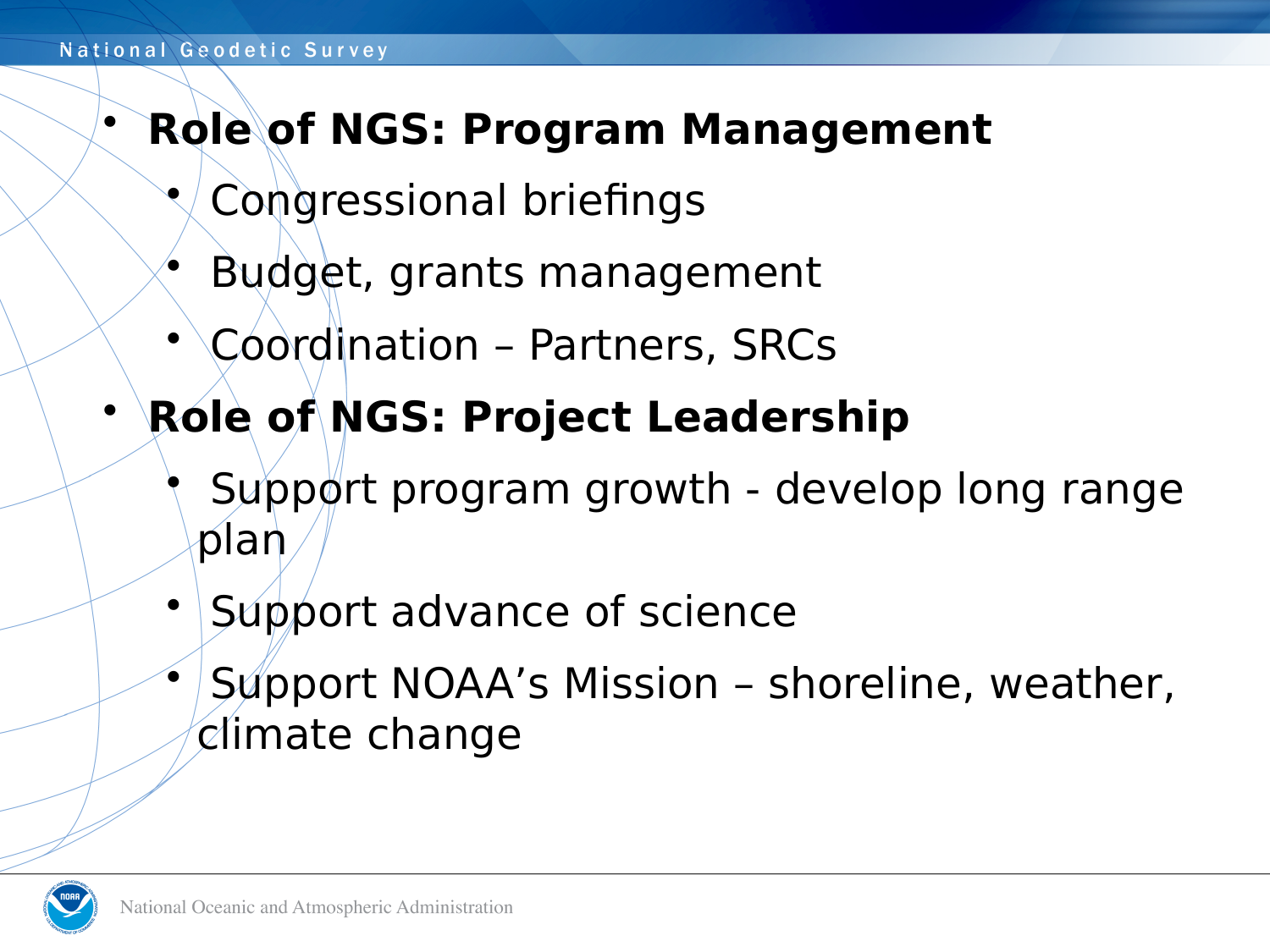

Role of NGS: Program Management
 Congressional briefings
 Budget, grants management
 Coordination – Partners, SRCs
 Role of NGS: Project Leadership
 Support program growth - develop long range plan
 Support advance of science
 Support NOAA’s Mission – shoreline, weather, climate change